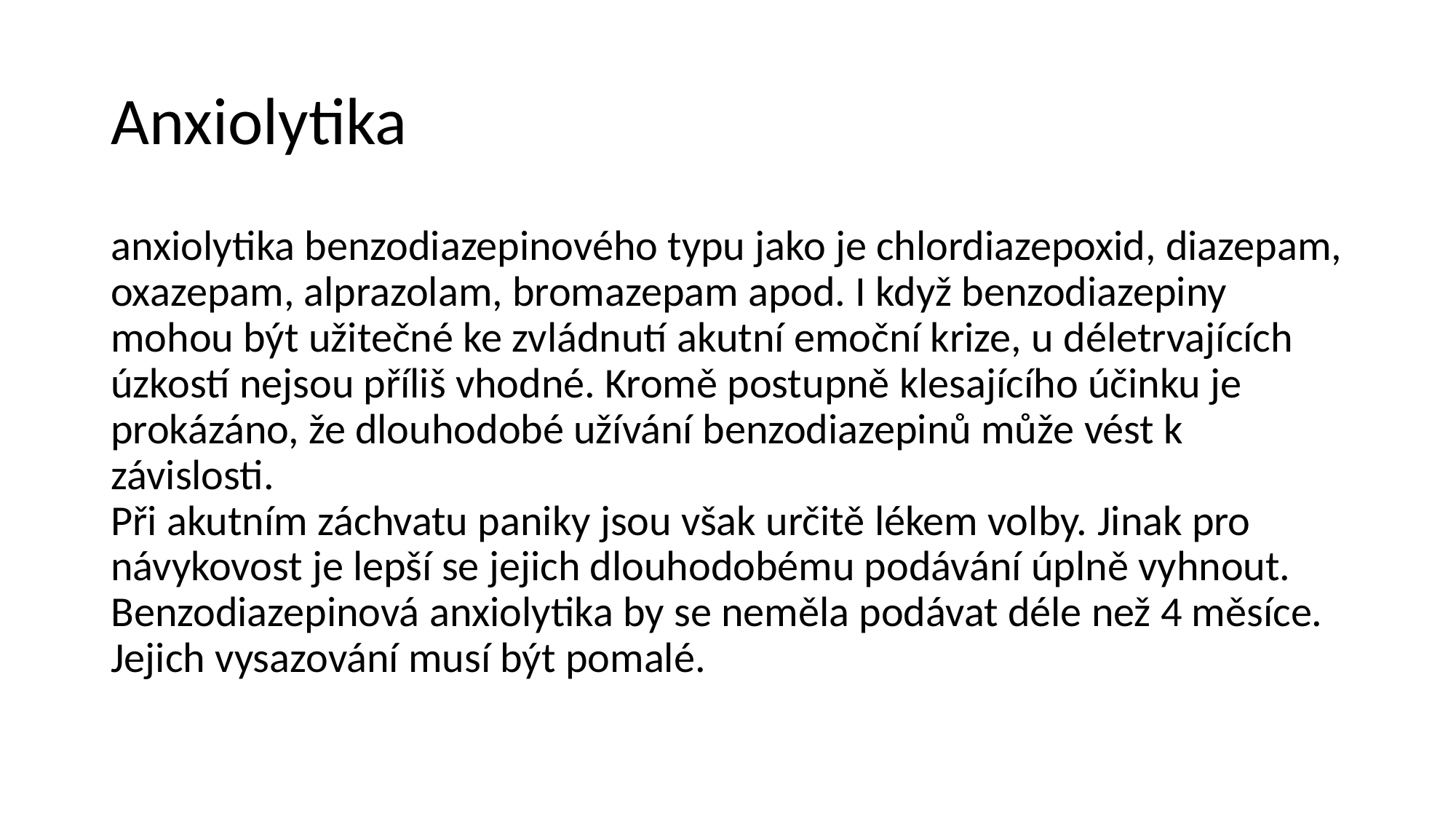

# Anxiolytika
anxiolytika benzodiazepinového typu jako je chlordiazepoxid, diazepam, oxazepam, alprazolam, bromazepam apod. I když benzodiazepiny mohou být užitečné ke zvládnutí akutní emoční krize, u déletrvajících úzkostí nejsou příliš vhodné. Kromě postupně klesajícího účinku je prokázáno, že dlouhodobé užívání benzodiazepinů může vést k závislosti. 
Při akutním záchvatu paniky jsou však určitě lékem volby. Jinak pro návykovost je lepší se jejich dlouhodobému podávání úplně vyhnout. Benzodiazepinová anxiolytika by se neměla podávat déle než 4 měsíce. Jejich vysazování musí být pomalé.